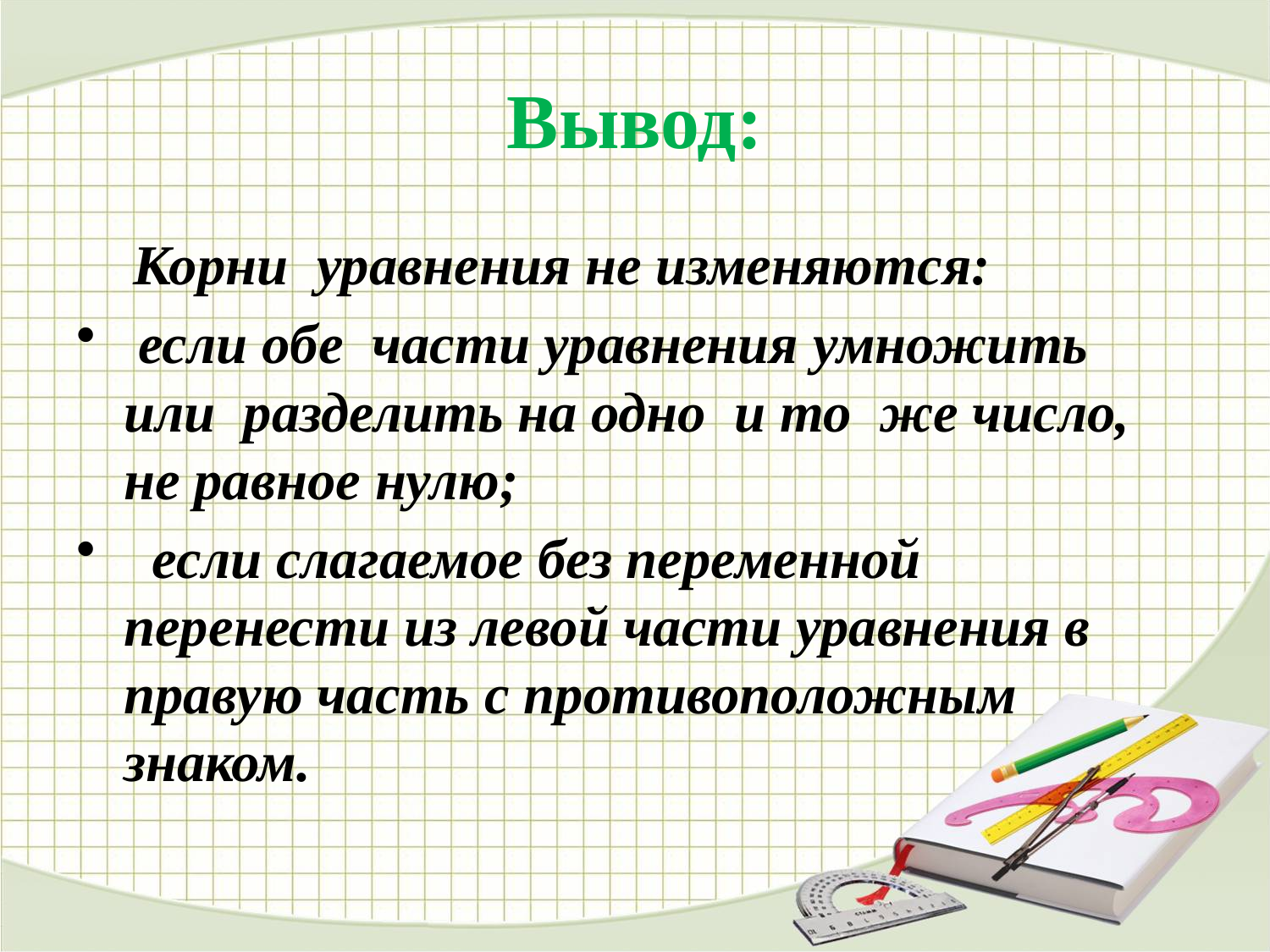

# Вывод:
    Корни  уравнения не изменяются:
 если обе  части уравнения умножить или  разделить на одно  и то  же число, не равное нулю;
  если слагаемое без переменной перенести из левой части уравнения в правую часть с противоположным знаком.